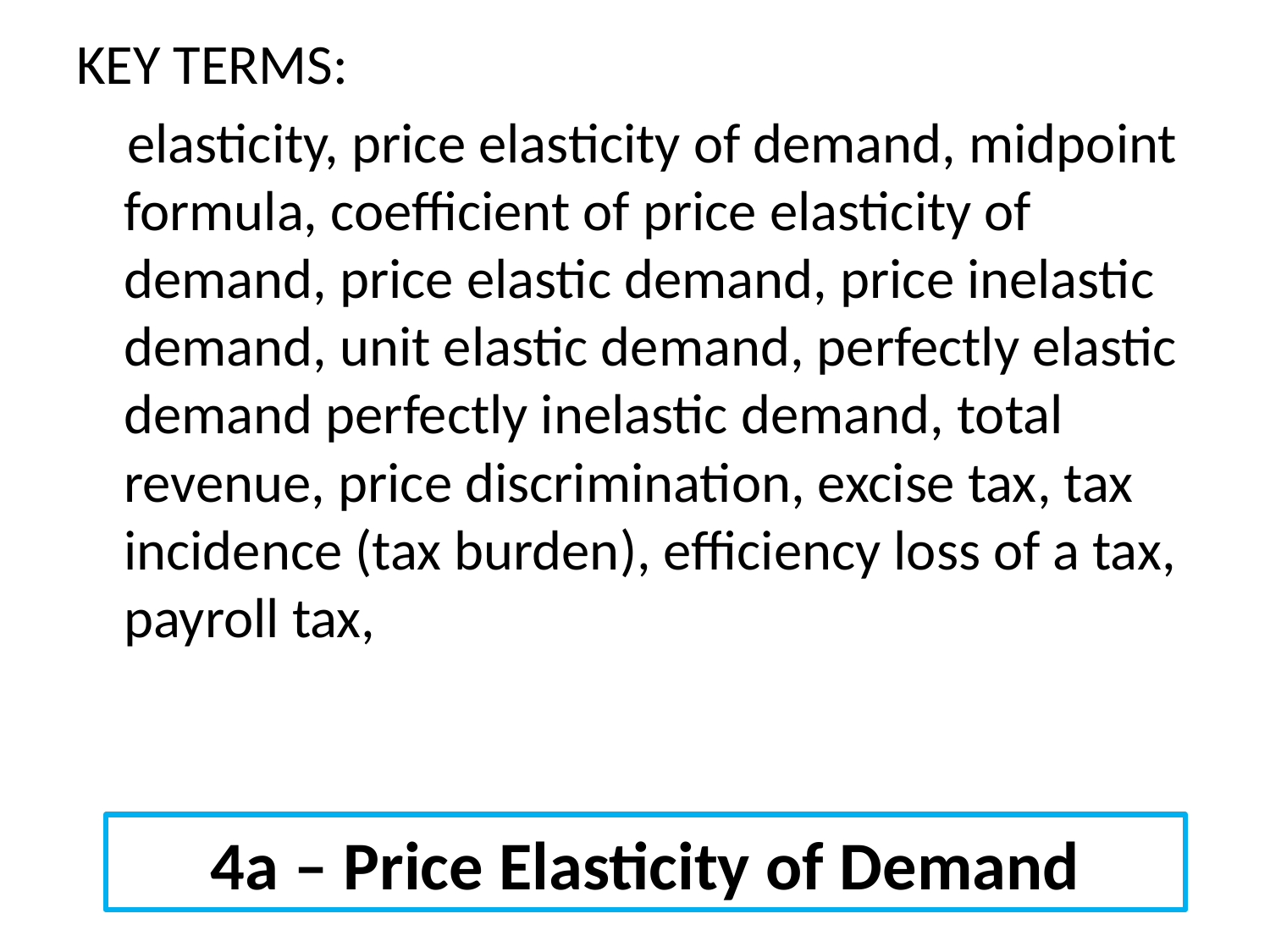

KEY TERMS:
    elasticity, price elasticity of demand, midpoint formula, coefficient of price elasticity of demand, price elastic demand, price inelastic demand, unit elastic demand, perfectly elastic demand perfectly inelastic demand, total revenue, price discrimination, excise tax, tax incidence (tax burden), efficiency loss of a tax, payroll tax,

4a – Price Elasticity of Demand